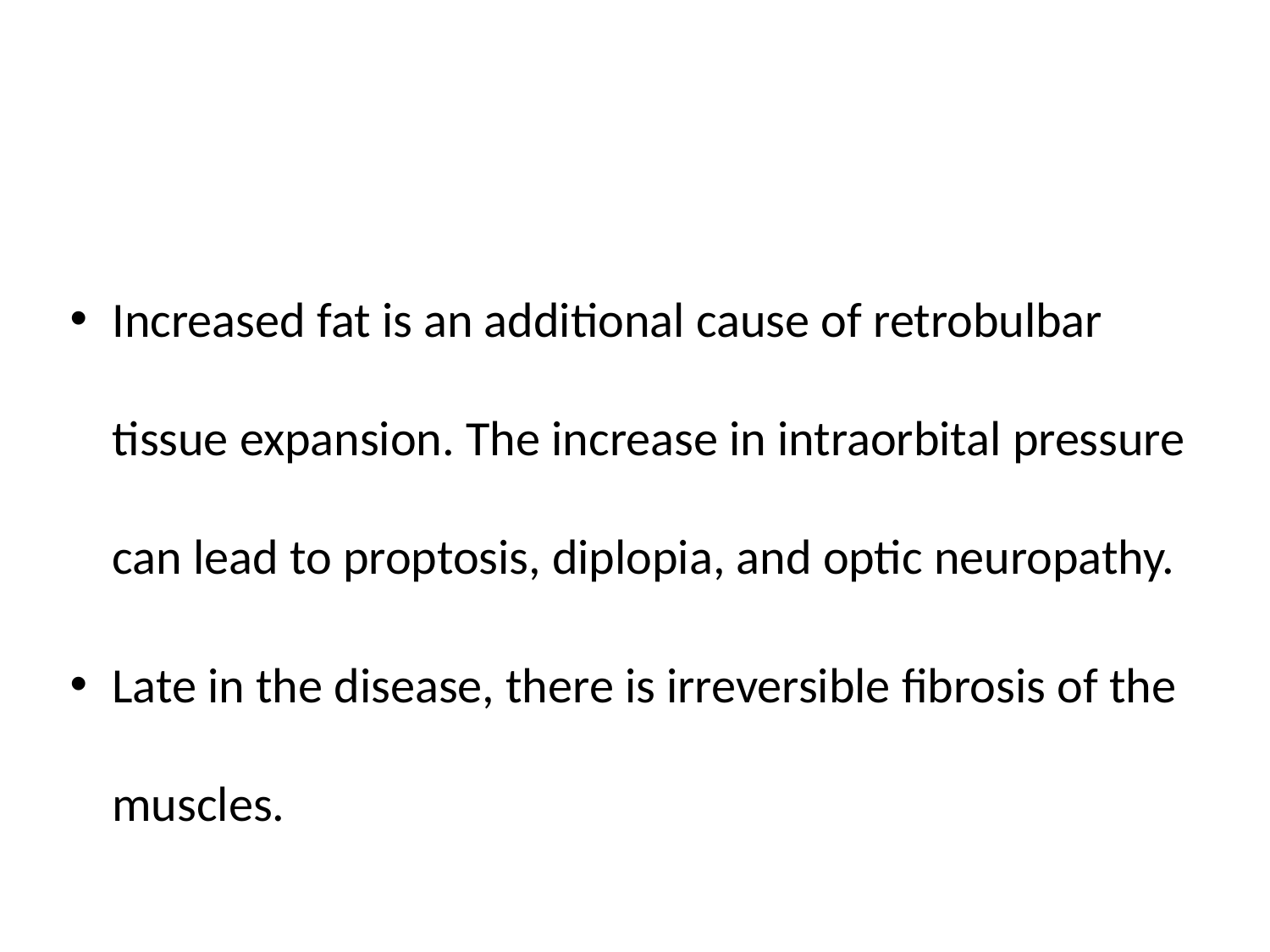

#
Increased fat is an additional cause of retrobulbar tissue expansion. The increase in intraorbital pressure can lead to proptosis, diplopia, and optic neuropathy.
Late in the disease, there is irreversible fibrosis of the muscles.